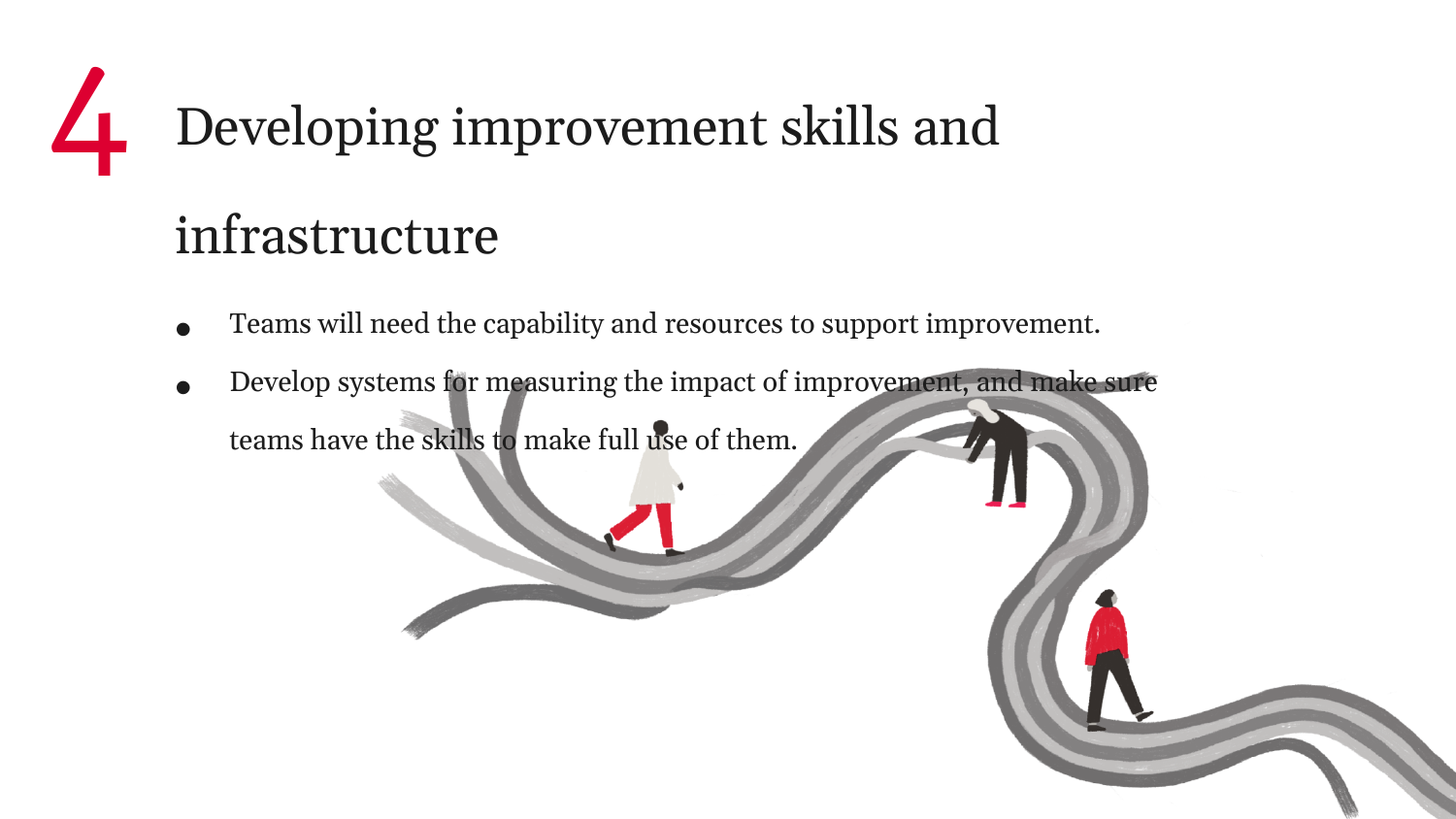

4
Developing improvement skills and
infrastructure
Teams will need the capability and resources to support improvement.
Develop systems for measuring the impact of improvement, and make sure teams have the skills to make full use of them.